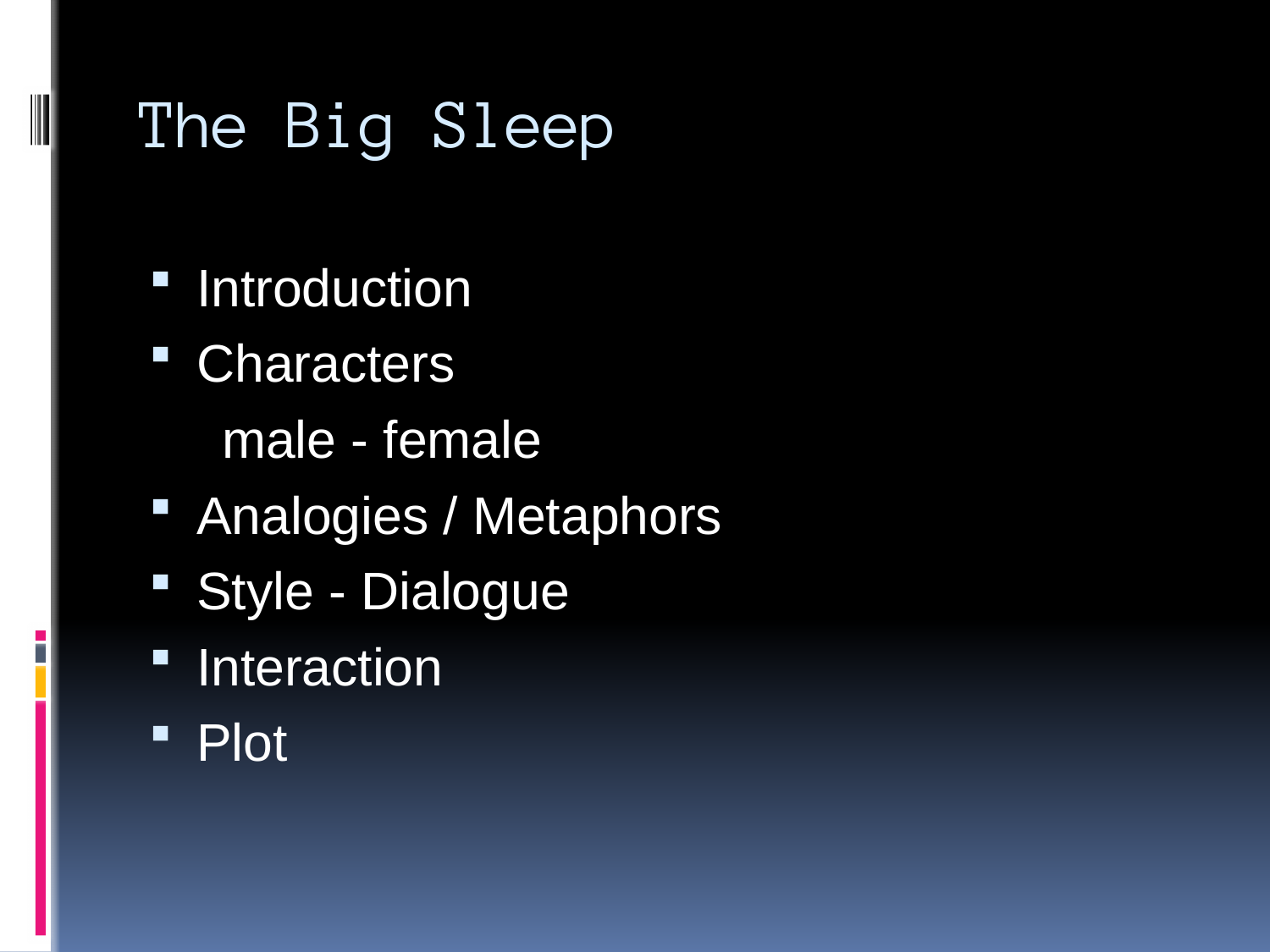

# The Big Sleep
Introduction
Characters
     male - female
Analogies / Metaphors
Style - Dialogue
Interaction
Plot